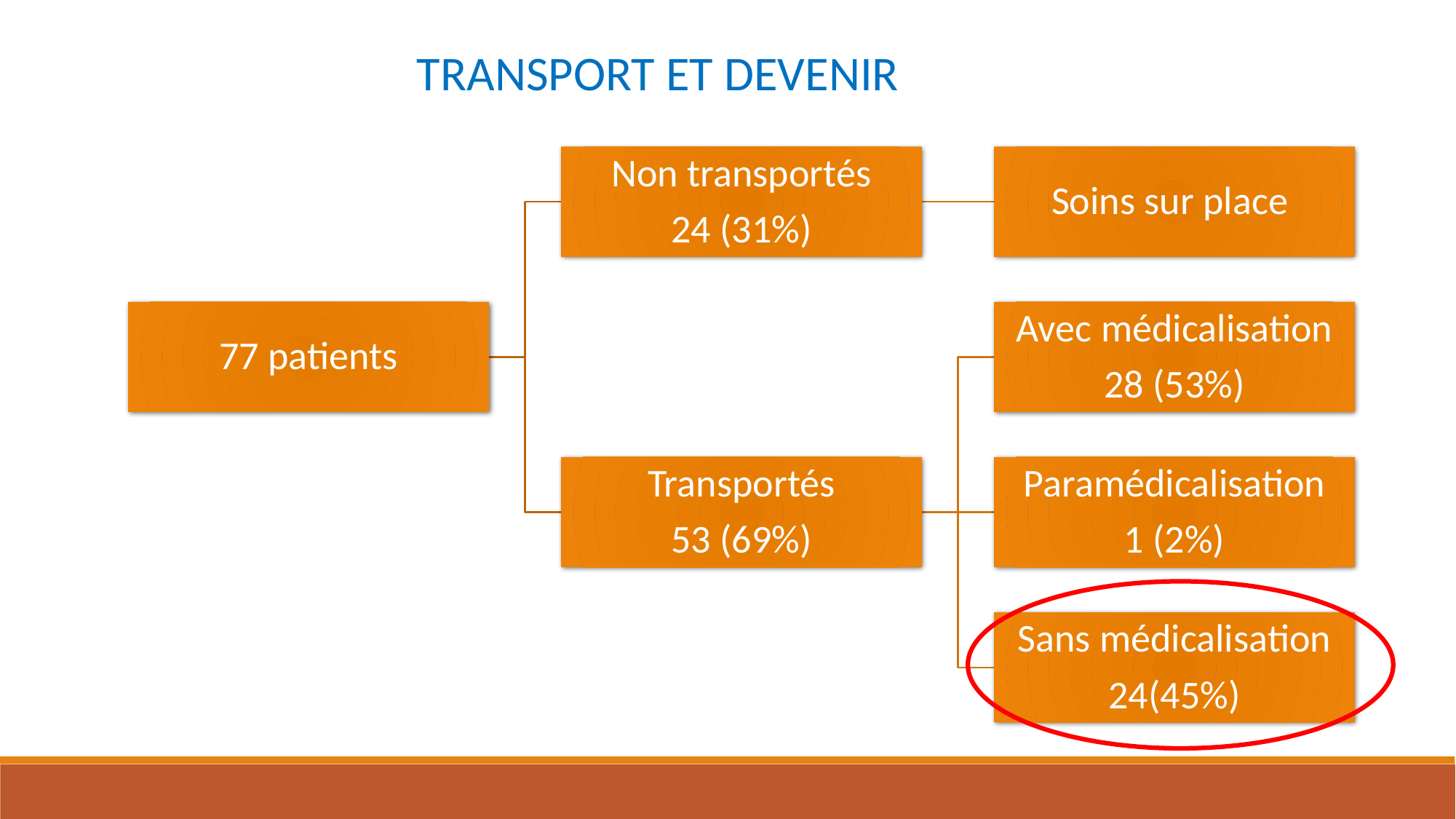

TRANSPORT ET DEVENIR
77 patients
Non transportés
24 (31%)
Soins sur place
Transportés
53 (69%)
Avec médicalisation
28 (53%)
Paramédicalisation
1 (2%)
Sans médicalisation
24(45%)